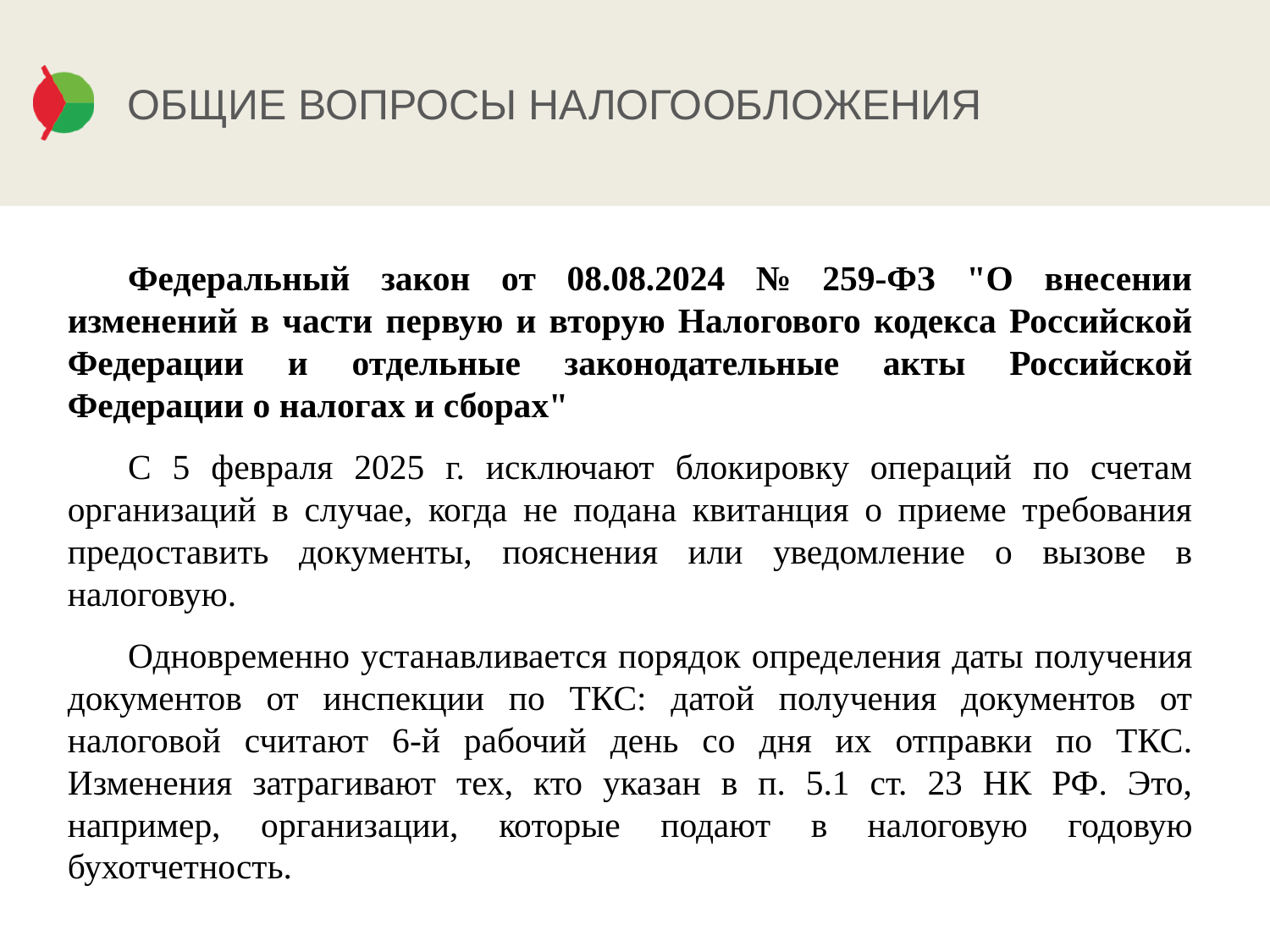

# ОБЩИЕ ВОПРОСЫ НАЛОГООБЛОЖЕНИЯ
Федеральный закон от 08.08.2024 № 259-ФЗ "О внесении изменений в части первую и вторую Налогового кодекса Российской Федерации и отдельные законодательные акты Российской Федерации о налогах и сборах"
С 5 февраля 2025 г. исключают блокировку операций по счетам организаций в случае, когда не подана квитанция о приеме требования предоставить документы, пояснения или уведомление о вызове в налоговую.
Одновременно устанавливается порядок определения даты получения документов от инспекции по ТКС: датой получения документов от налоговой считают 6-й рабочий день со дня их отправки по ТКС. Изменения затрагивают тех, кто указан в п. 5.1 ст. 23 НК РФ. Это, например, организации, которые подают в налоговую годовую бухотчетность.